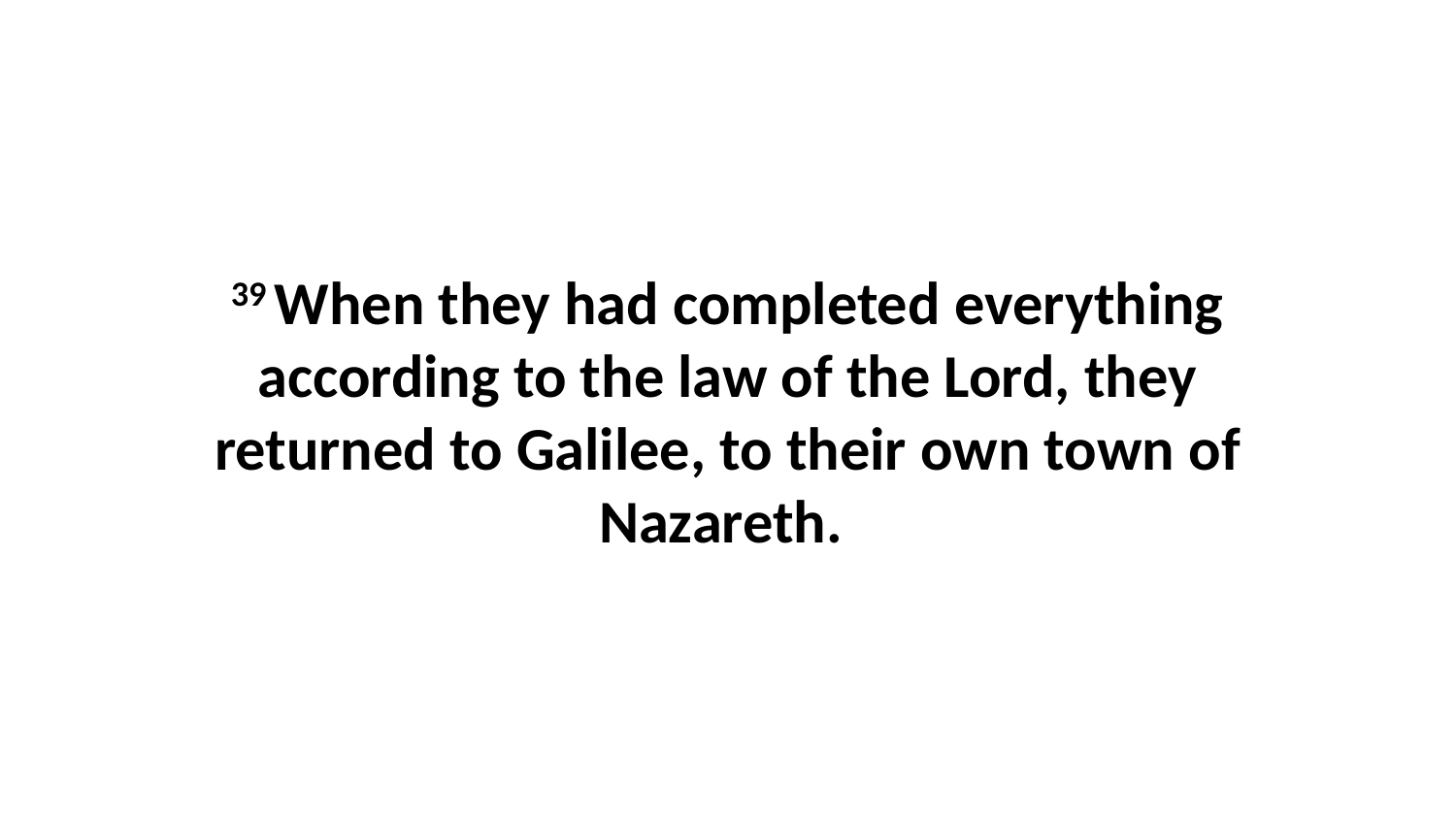

39 When they had completed everything according to the law of the Lord, they returned to Galilee, to their own town of Nazareth.